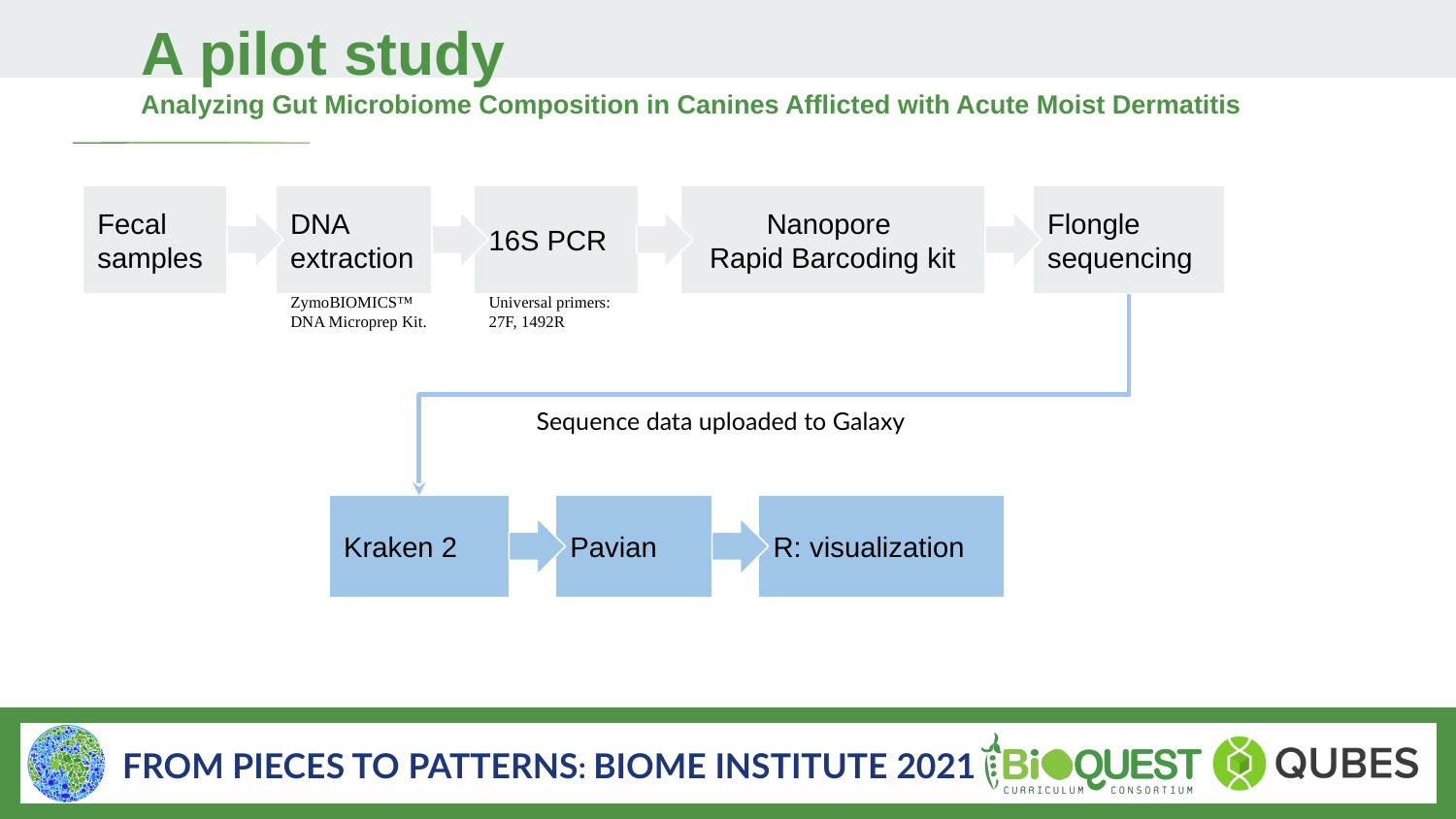

# A pilot study
Analyzing Gut Microbiome Composition in Canines Afflicted with Acute Moist Dermatitis

Fecal samples
DNA extraction
16S PCR
Nanopore
Rapid Barcoding kit
Flongle sequencing

ZymoBIOMICS™ DNA Microprep Kit.
Universal primers: 27F, 1492R
Sequence data uploaded to Galaxy
Kraken 2
R: visualization
Pavian